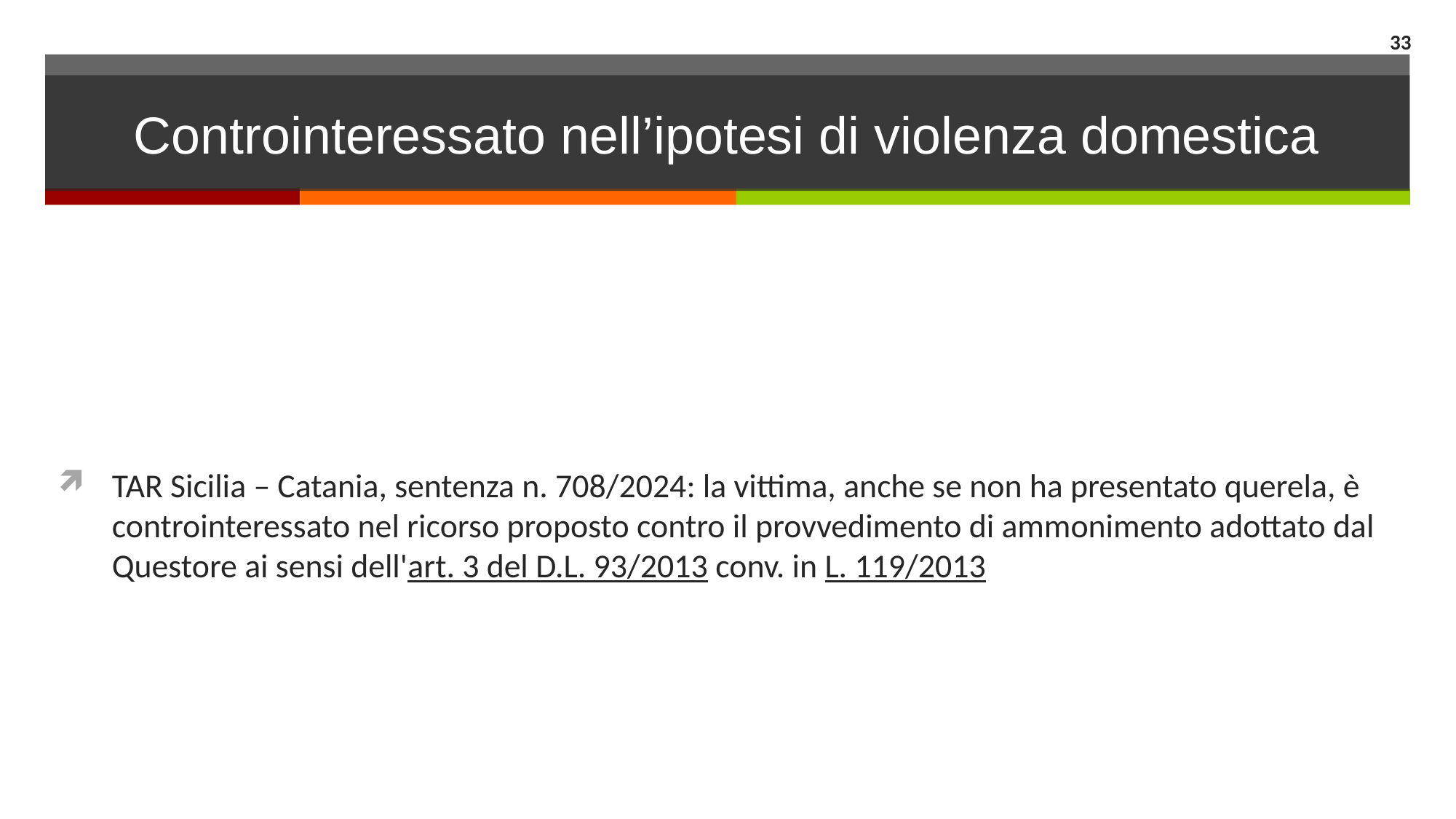

33
# Controinteressato nell’ipotesi di violenza domestica

TAR Sicilia – Catania, sentenza n. 708/2024: la vittima, anche se non ha presentato querela, è controinteressato nel ricorso proposto contro il provvedimento di ammonimento adottato dal Questore ai sensi dell'art. 3 del D.L. 93/2013 conv. in L. 119/2013